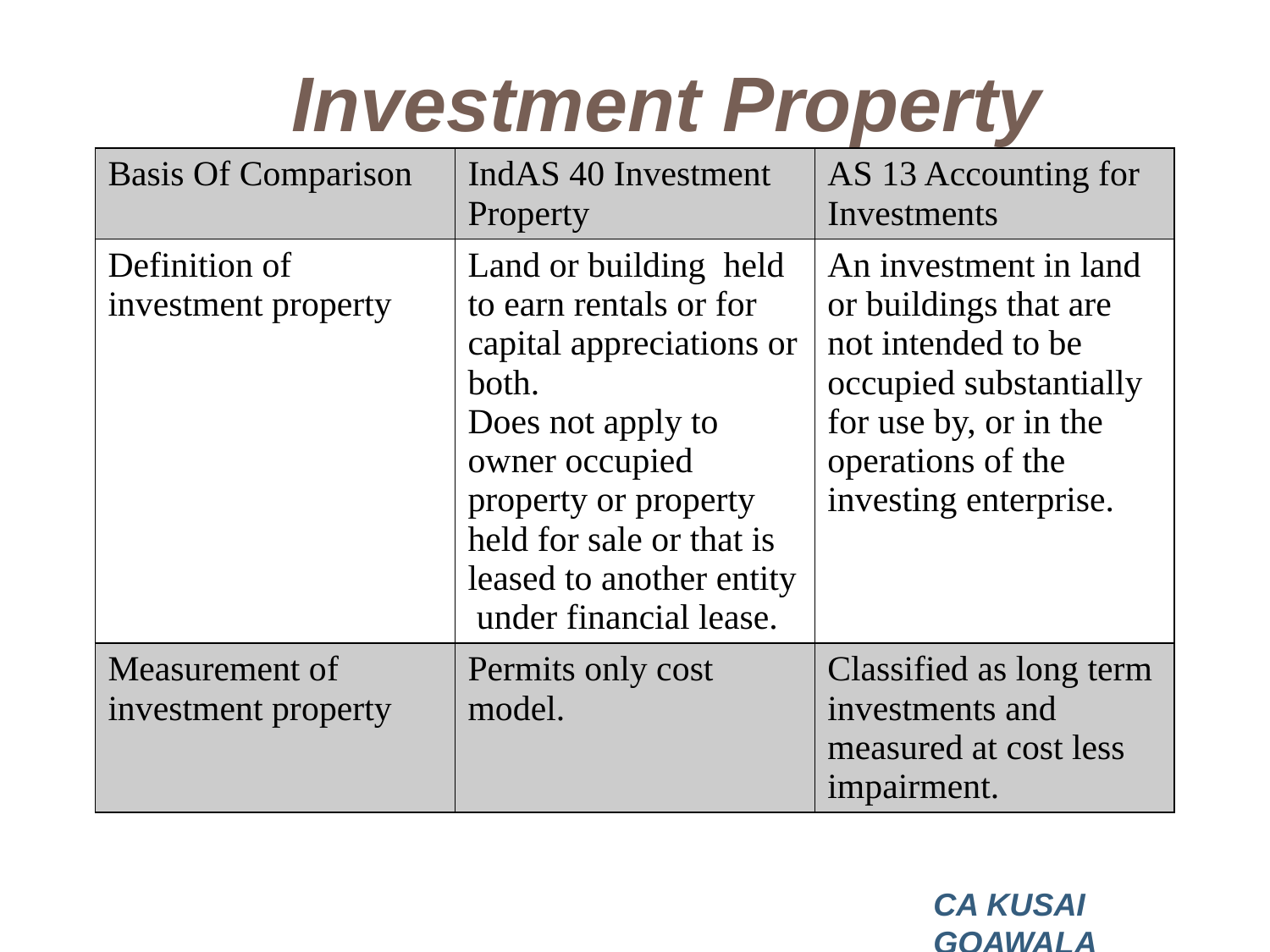

Investment Property
| Basis Of Comparison | IndAS 40 Investment Property | AS 13 Accounting for Investments |
| --- | --- | --- |
| Definition of investment property | Land or building held to earn rentals or for capital appreciations or both. Does not apply to owner occupied property or property held for sale or that is leased to another entity under financial lease. | An investment in land or buildings that are not intended to be occupied substantially for use by, or in the operations of the investing enterprise. |
| Measurement of investment property | Permits only cost model. | Classified as long term investments and measured at cost less impairment. |
CA KUSAI GOAWALA